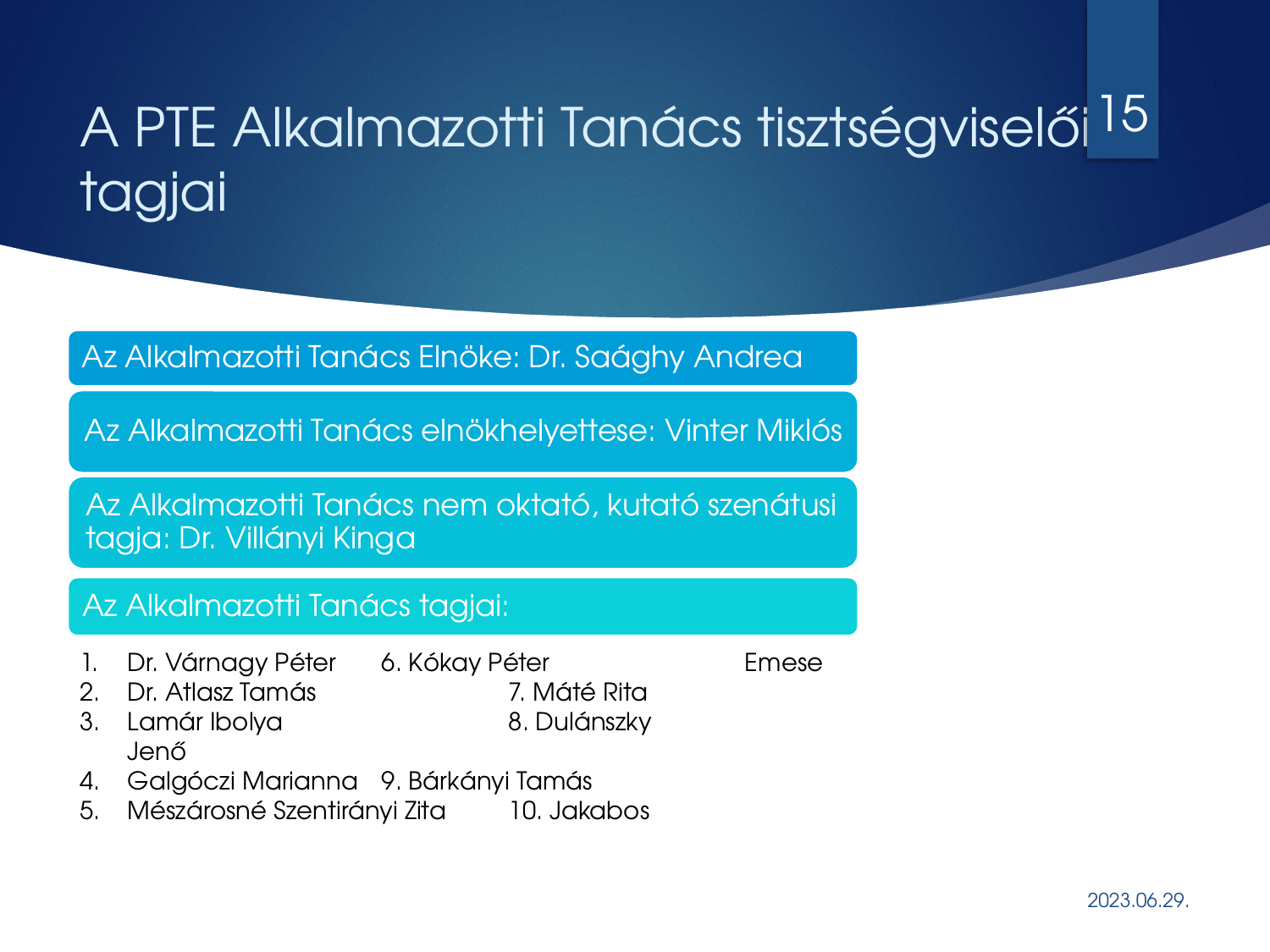

15
# A PTE Alkalmazotti Tanács tisztségviselői, tagjai

Az Alkalmazotti Tanács Elnöke: Dr. Saághy Andrea
Az Alkalmazotti Tanács elnökhelyettese: Vinter Miklós
Az Alkalmazotti Tanács nem oktató, kutató szenátusi tagja: Dr. Villányi Kinga
Az Alkalmazotti Tanács tagjai:
Dr. Várnagy Péter	6. Kókay Péter
Dr. Atlasz Tamás		7. Máté Rita
Lamár Ibolya		8. Dulánszky Jenő
Galgóczi Marianna	9. Bárkányi Tamás
Mészárosné Szentirányi Zita	10. Jakabos Emese
2023.06.29.